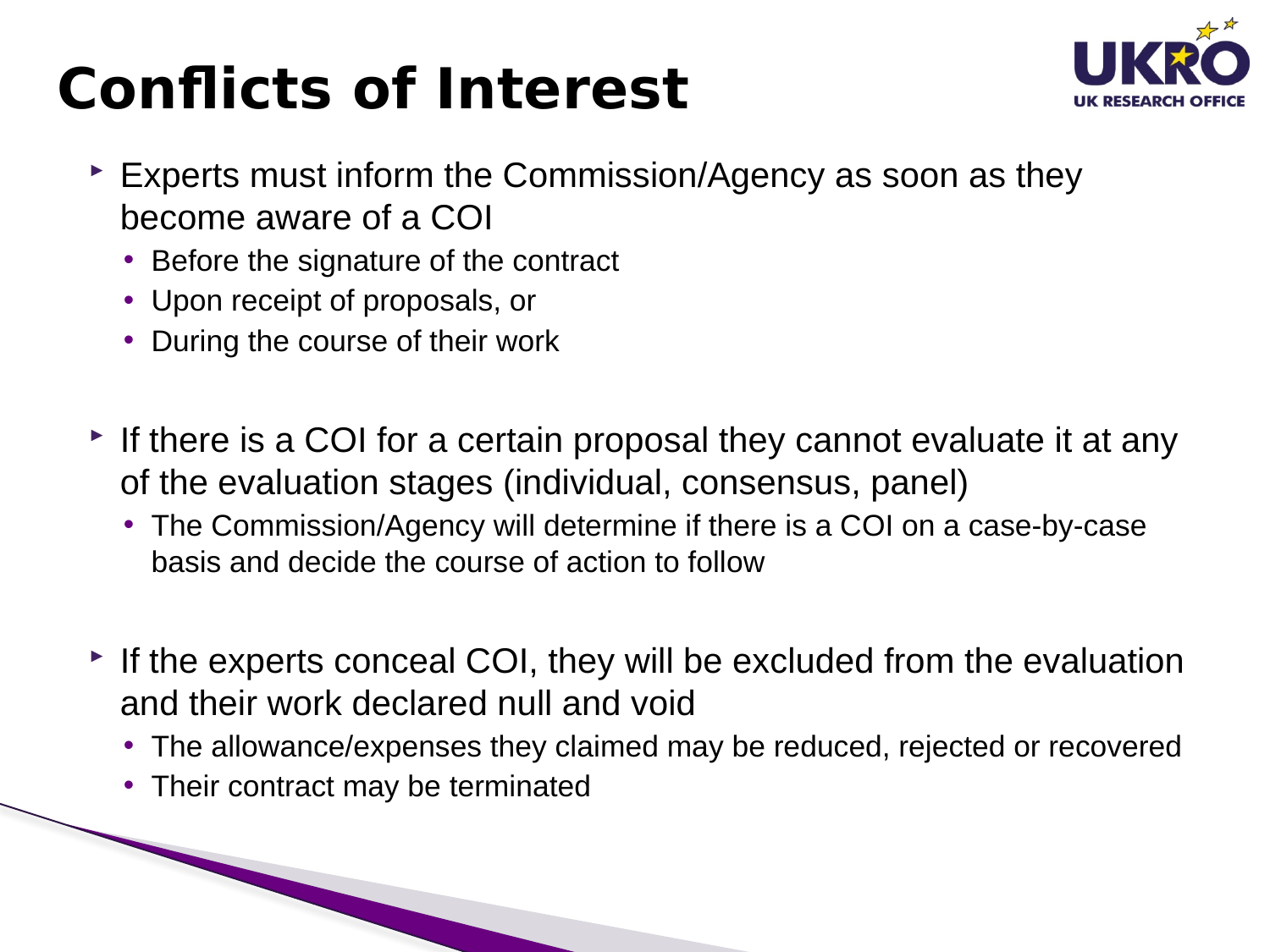

# Conflicts of Interest
Experts must inform the Commission/Agency as soon as they become aware of a COI
Before the signature of the contract
Upon receipt of proposals, or
During the course of their work

If there is a COI for a certain proposal they cannot evaluate it at any of the evaluation stages (individual, consensus, panel)
The Commission/Agency will determine if there is a COI on a case-by-case basis and decide the course of action to follow

If the experts conceal COI, they will be excluded from the evaluation and their work declared null and void
The allowance/expenses they claimed may be reduced, rejected or recovered
Their contract may be terminated